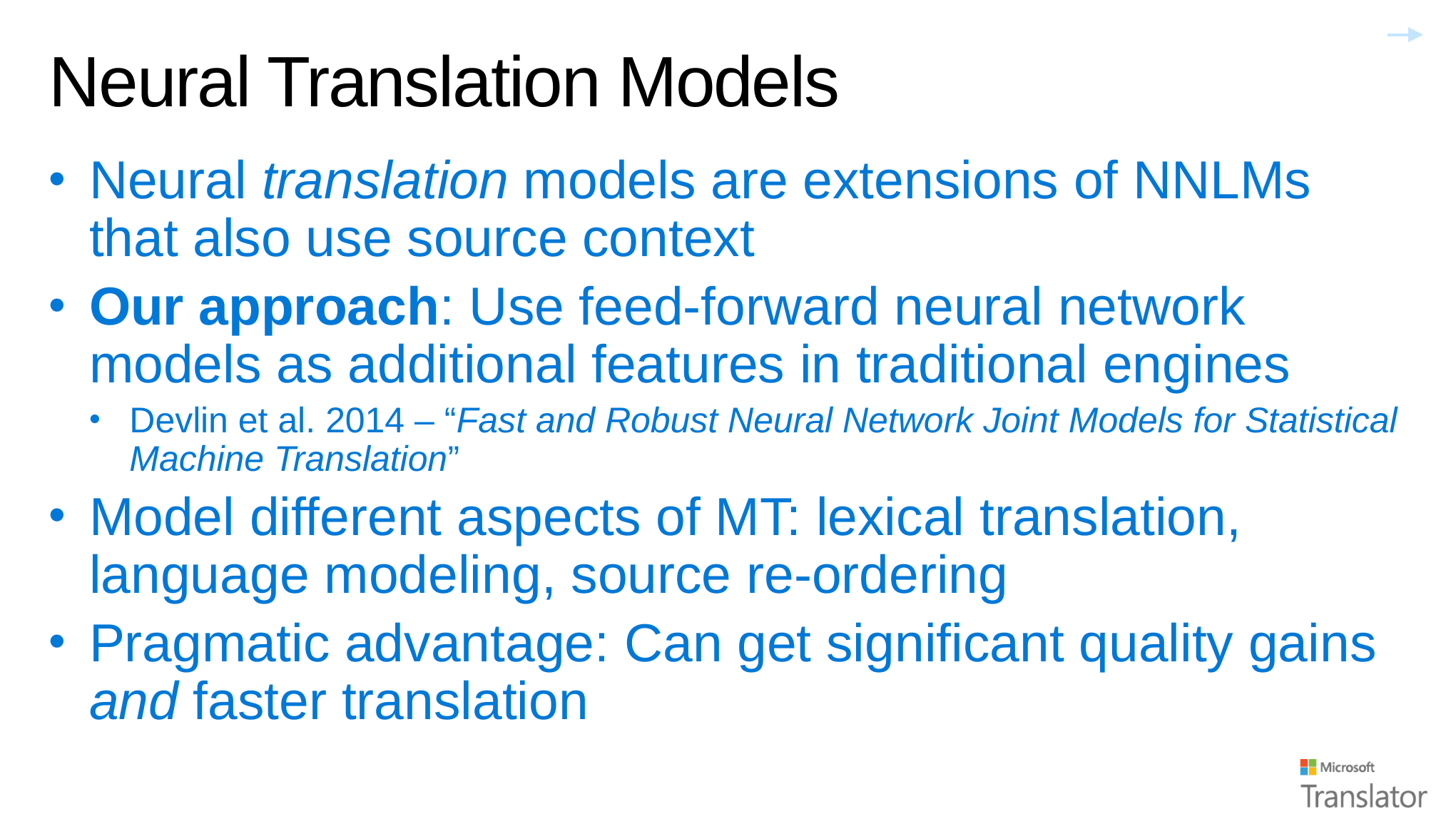

# Neural Translation Models
Neural translation models are extensions of NNLMs that also use source context
Our approach: Use feed-forward neural network models as additional features in traditional engines
Devlin et al. 2014 – “Fast and Robust Neural Network Joint Models for Statistical Machine Translation”
Model different aspects of MT: lexical translation, language modeling, source re-ordering
Pragmatic advantage: Can get significant quality gains and faster translation